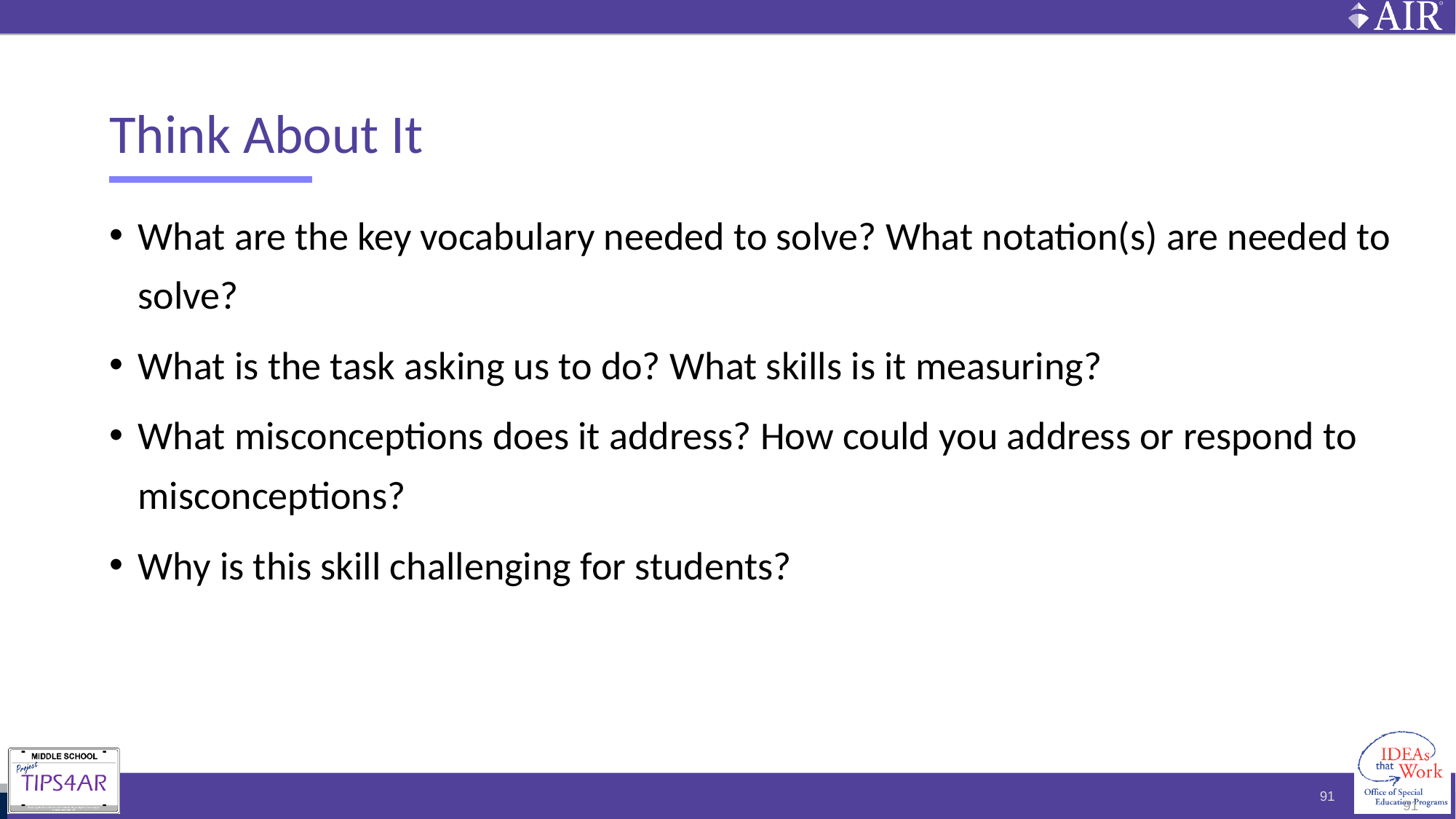

# Think About It
What are the key vocabulary needed to solve? What notation(s) are needed to solve?
What is the task asking us to do? What skills is it measuring?
What misconceptions does it address? How could you address or respond to misconceptions?
Why is this skill challenging for students?
91